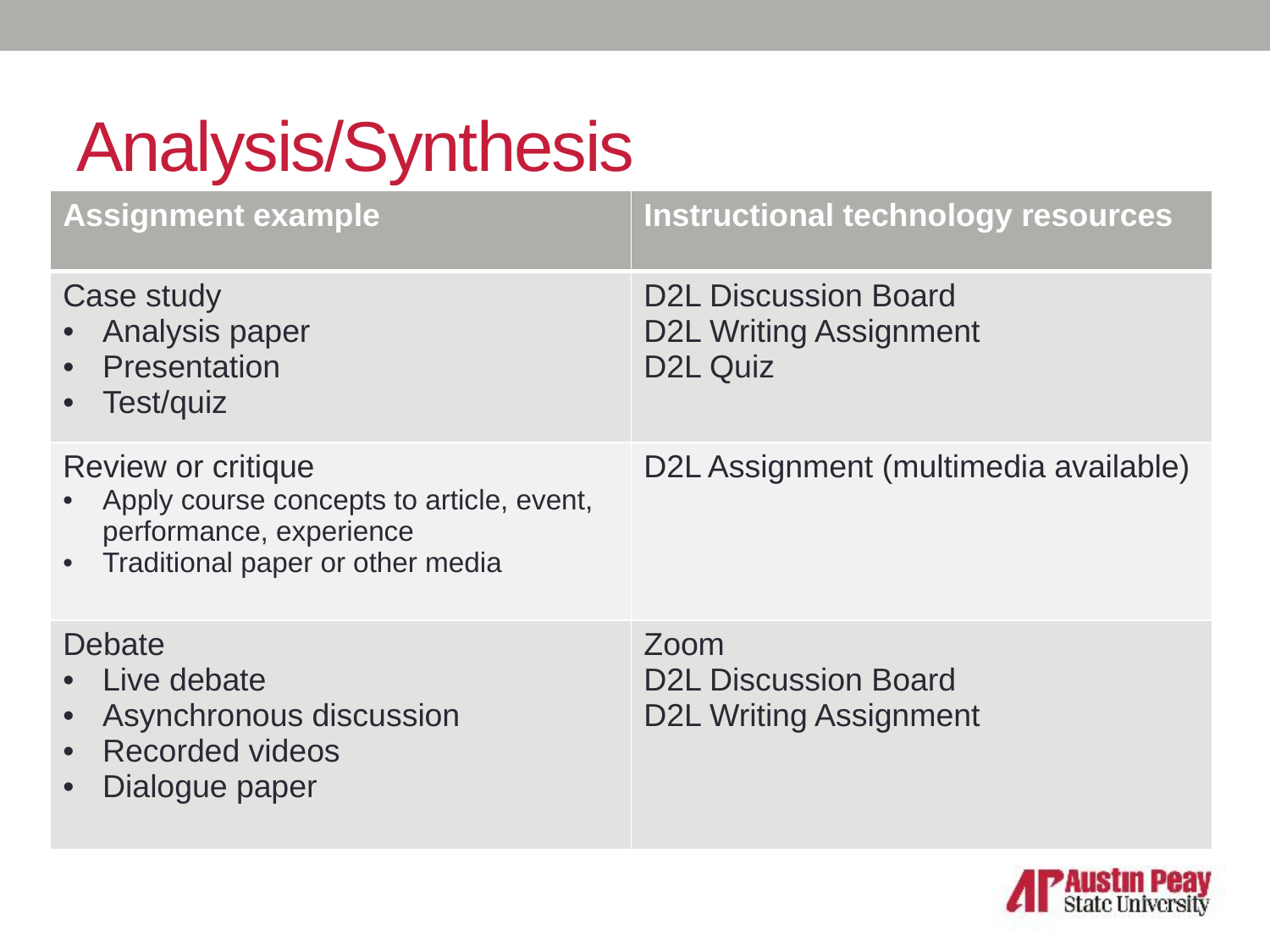

# Analysis/Synthesis
| Assignment example | Instructional technology resources |
| --- | --- |
| Case study Analysis paper Presentation Test/quiz | D2L Discussion Board D2L Writing Assignment D2L Quiz |
| Review or critique Apply course concepts to article, event, performance, experience Traditional paper or other media | D2L Assignment (multimedia available) |
| Debate Live debate Asynchronous discussion Recorded videos Dialogue paper | Zoom D2L Discussion Board D2L Writing Assignment |